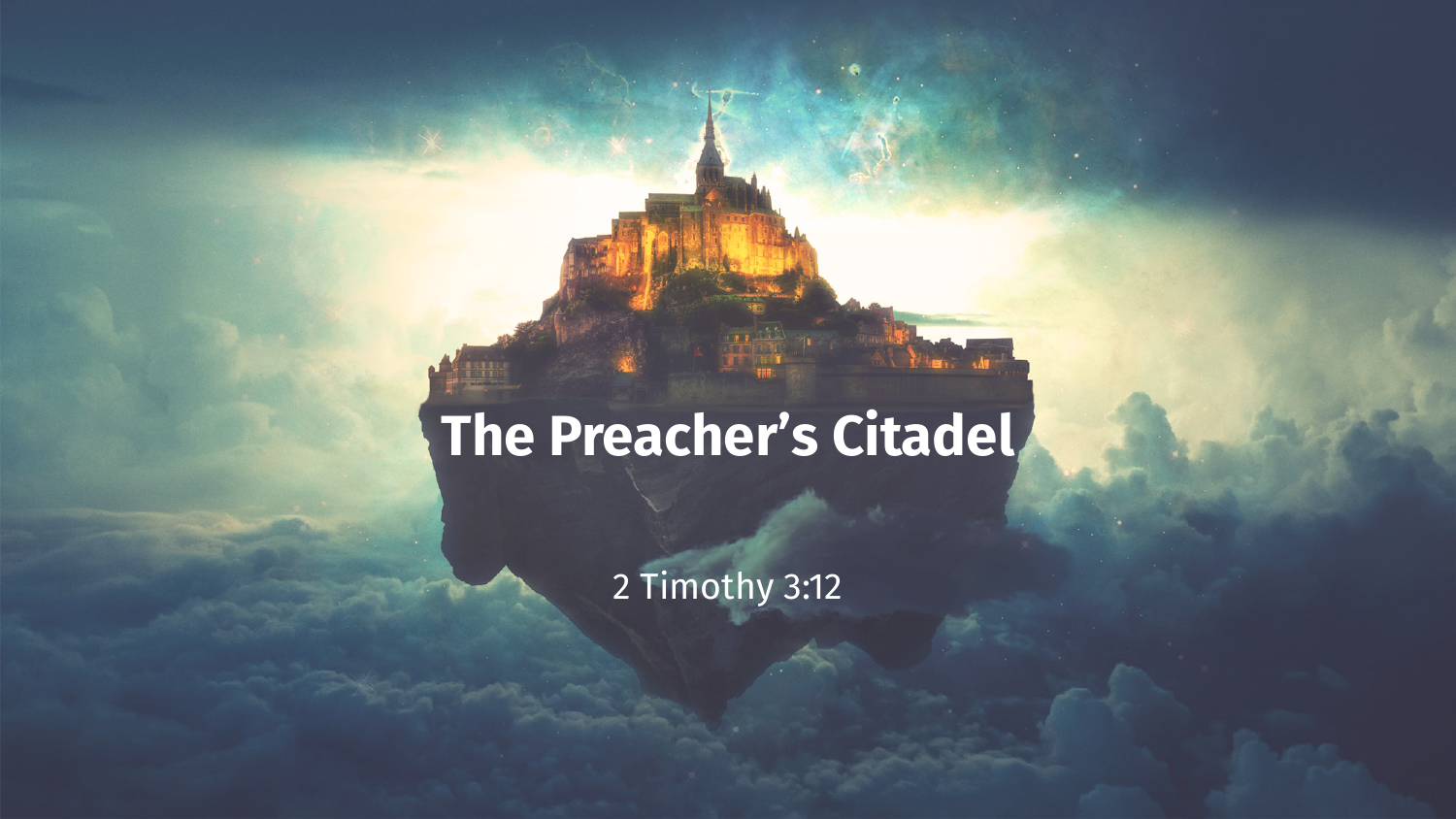

# The Preacher’s Citadel
2 Timothy 3:12